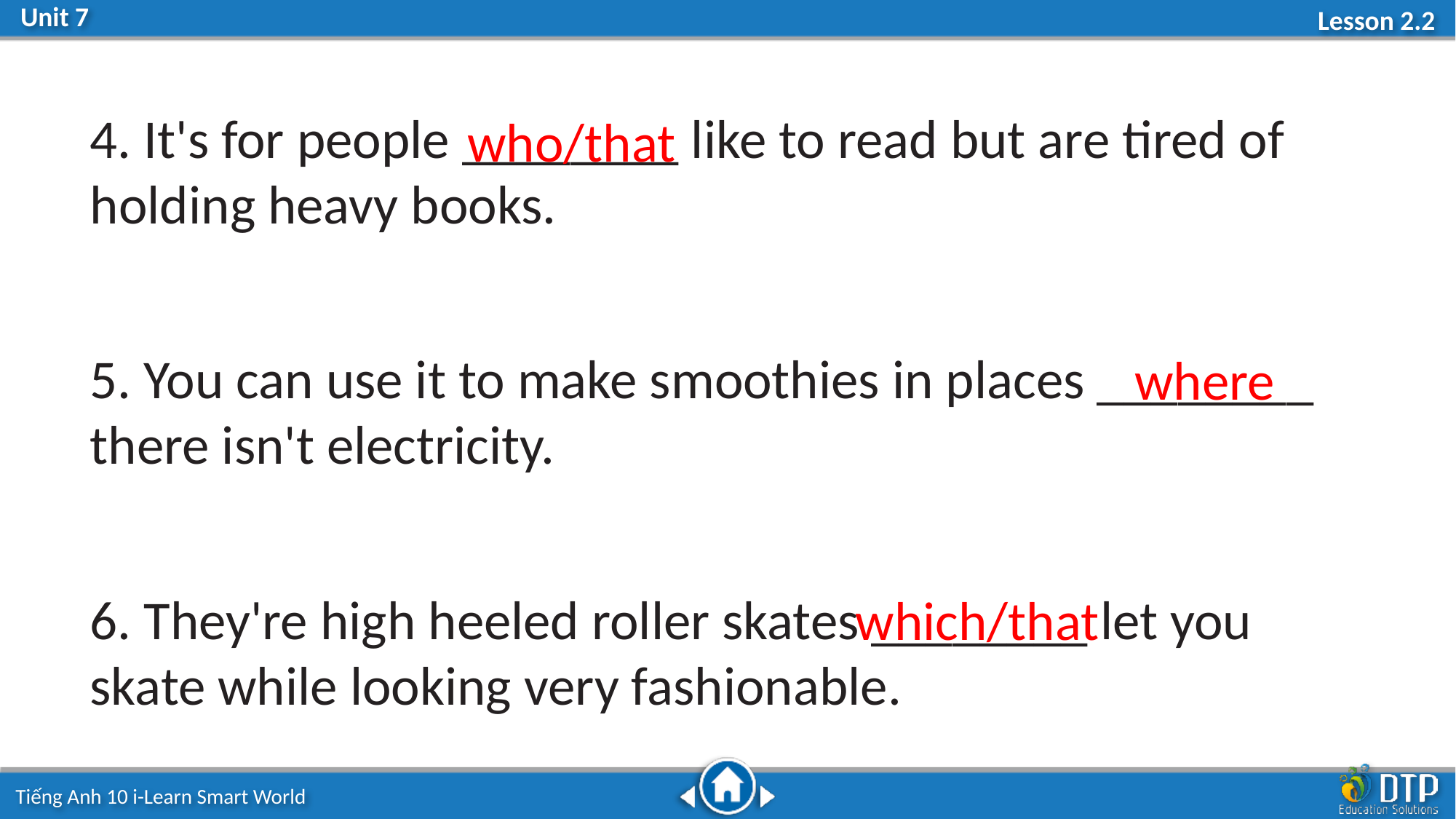

4. It's for people ________ like to read but are tired of holding heavy books.
who/that
5. You can use it to make smoothies in places ________ there isn't electricity.
where
6. They're high heeled roller skates ________ let you skate while looking very fashionable.
which/that